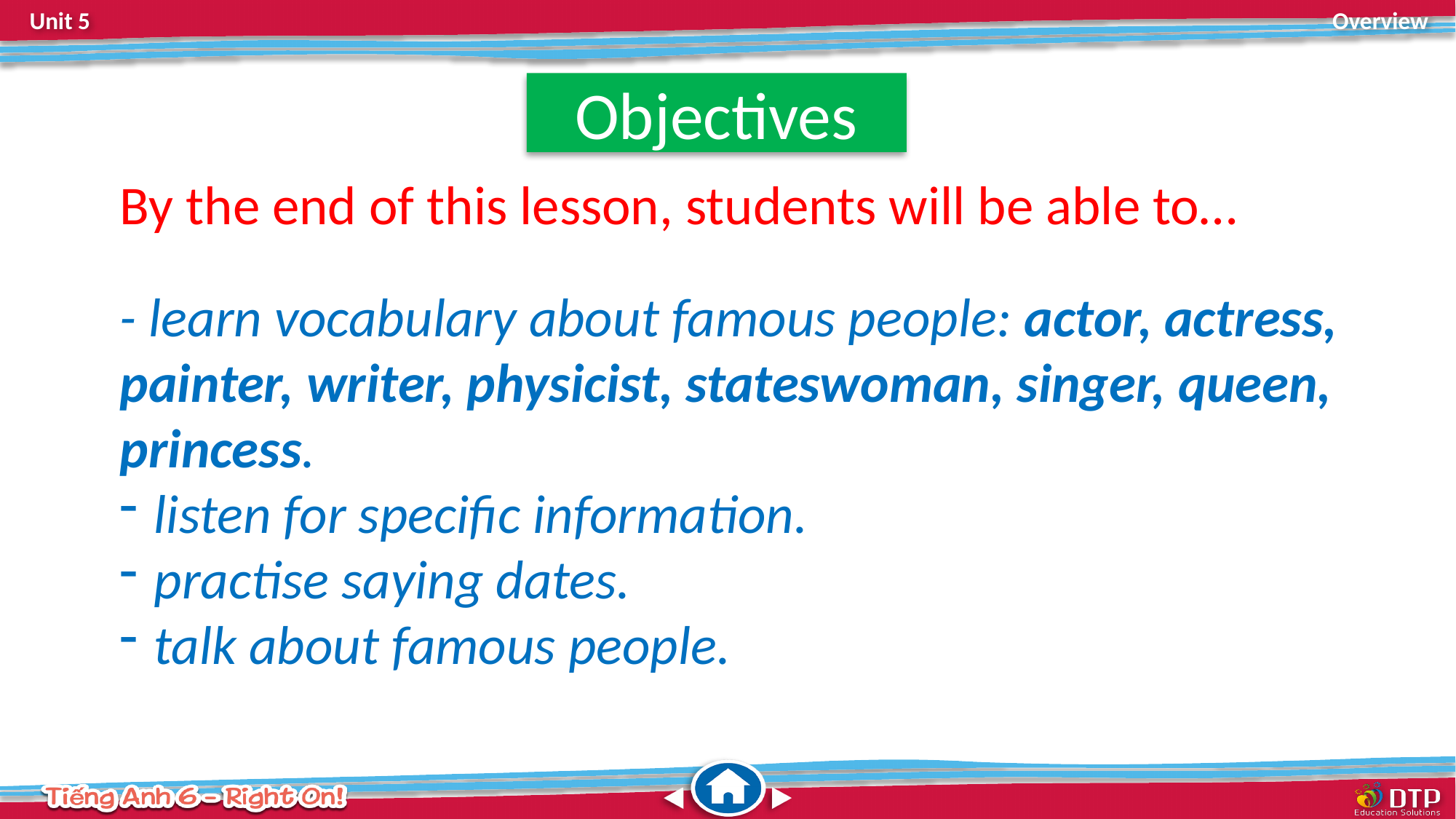

Objectives
By the end of this lesson, students will be able to…

- learn vocabulary about famous people: actor, actress, painter, writer, physicist, stateswoman, singer, queen, princess.
listen for specific information.
practise saying dates.
talk about famous people.